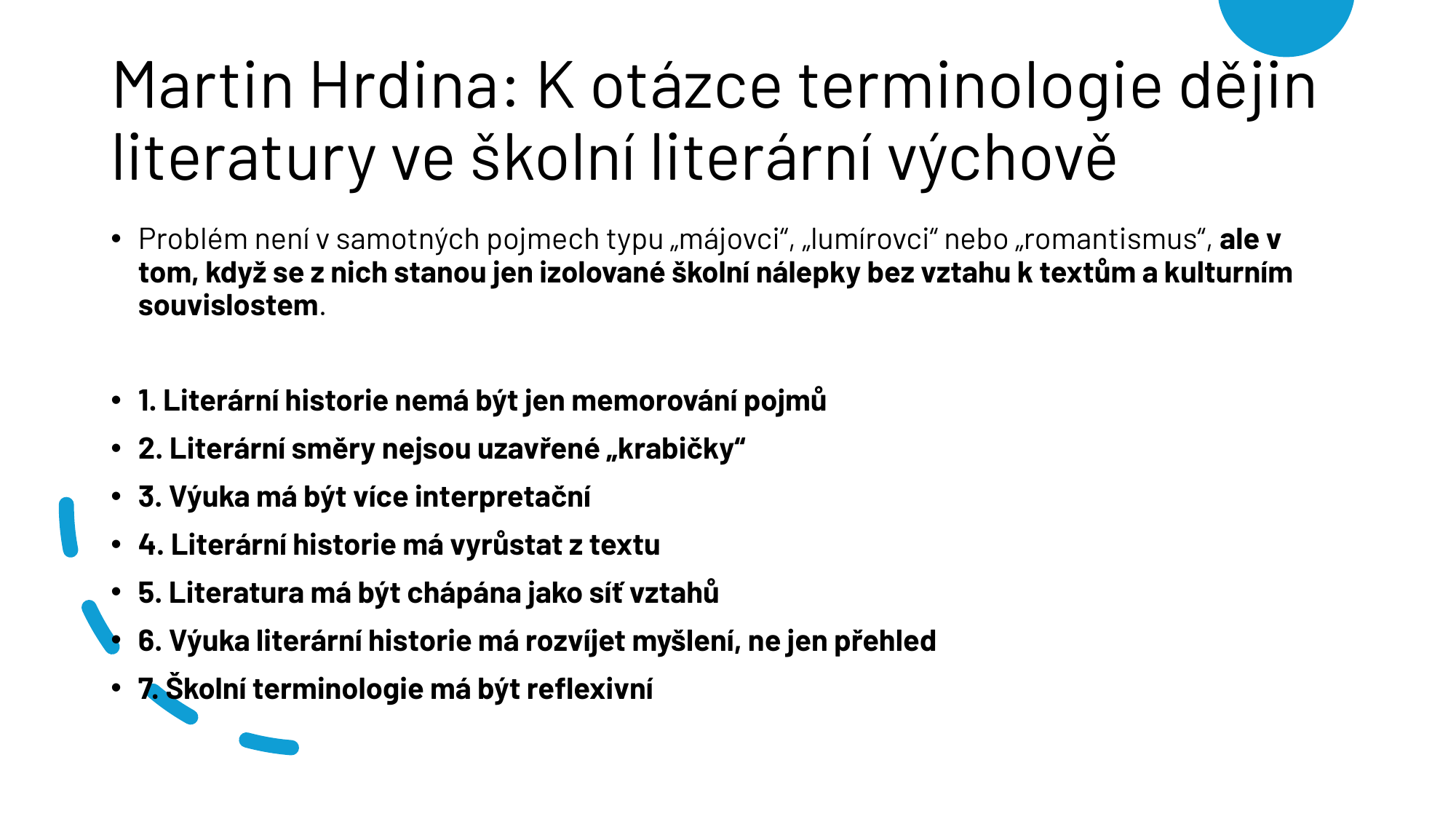

# Martin Hrdina: K otázce terminologie dějin literatury ve školní literární výchově
Problém není v samotných pojmech typu „májovci“, „lumírovci“ nebo „romantismus“, ale v tom, když se z nich stanou jen izolované školní nálepky bez vztahu k textům a kulturním souvislostem.

1. Literární historie nemá být jen memorování pojmů
2. Literární směry nejsou uzavřené „krabičky“
3. Výuka má být více interpretační
4. Literární historie má vyrůstat z textu
5. Literatura má být chápána jako síť vztahů
6. Výuka literární historie má rozvíjet myšlení, ne jen přehled
7. Školní terminologie má být reflexivní